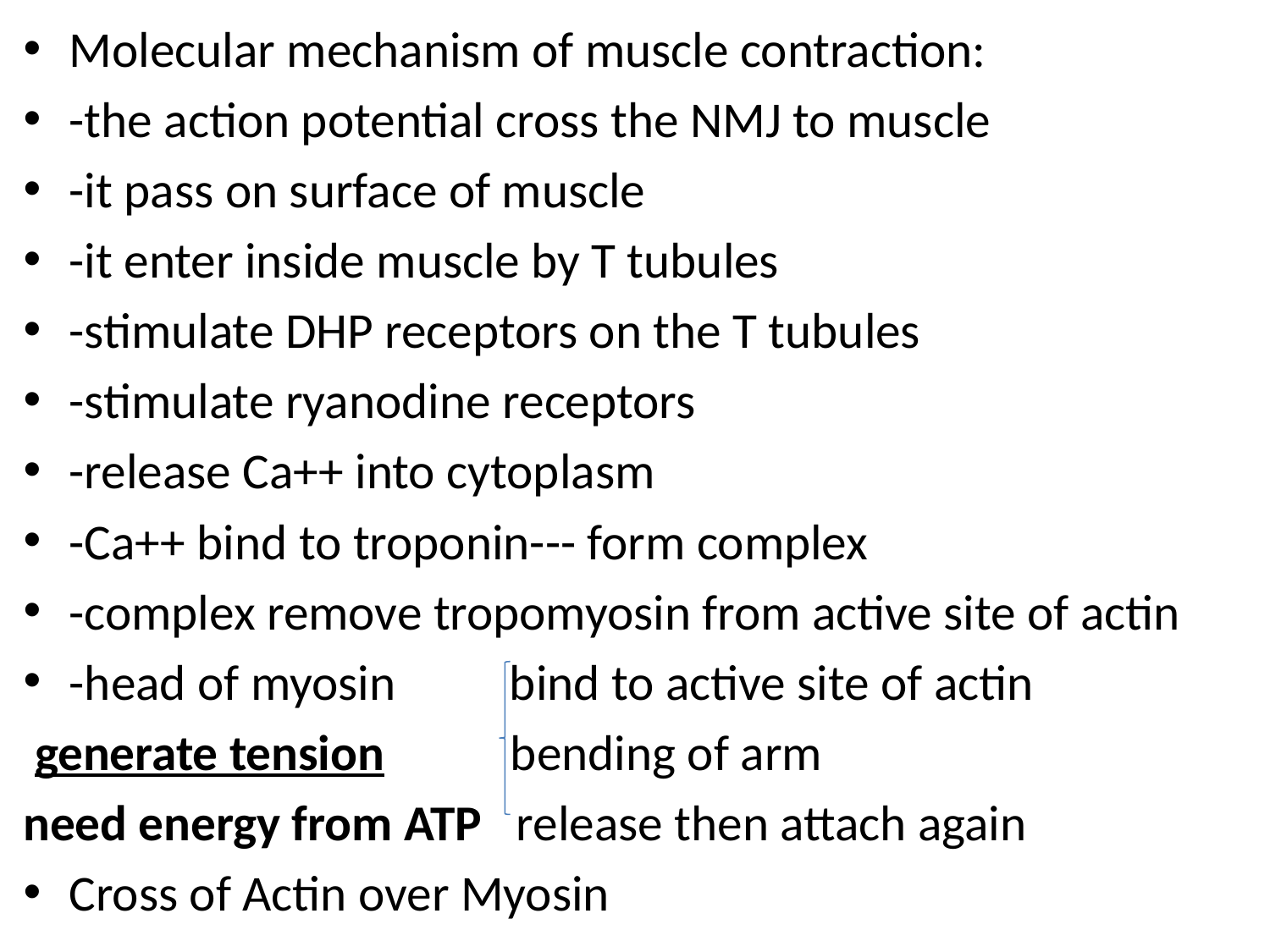

Molecular mechanism of muscle contraction:
-the action potential cross the NMJ to muscle
-it pass on surface of muscle
-it enter inside muscle by T tubules
-stimulate DHP receptors on the T tubules
-stimulate ryanodine receptors
-release Ca++ into cytoplasm
-Ca++ bind to troponin--- form complex
-complex remove tropomyosin from active site of actin
-head of myosin          bind to active site of actin
 generate tension           bending of arm
need energy from ATP   release then attach again
Cross of Actin over Myosin
#